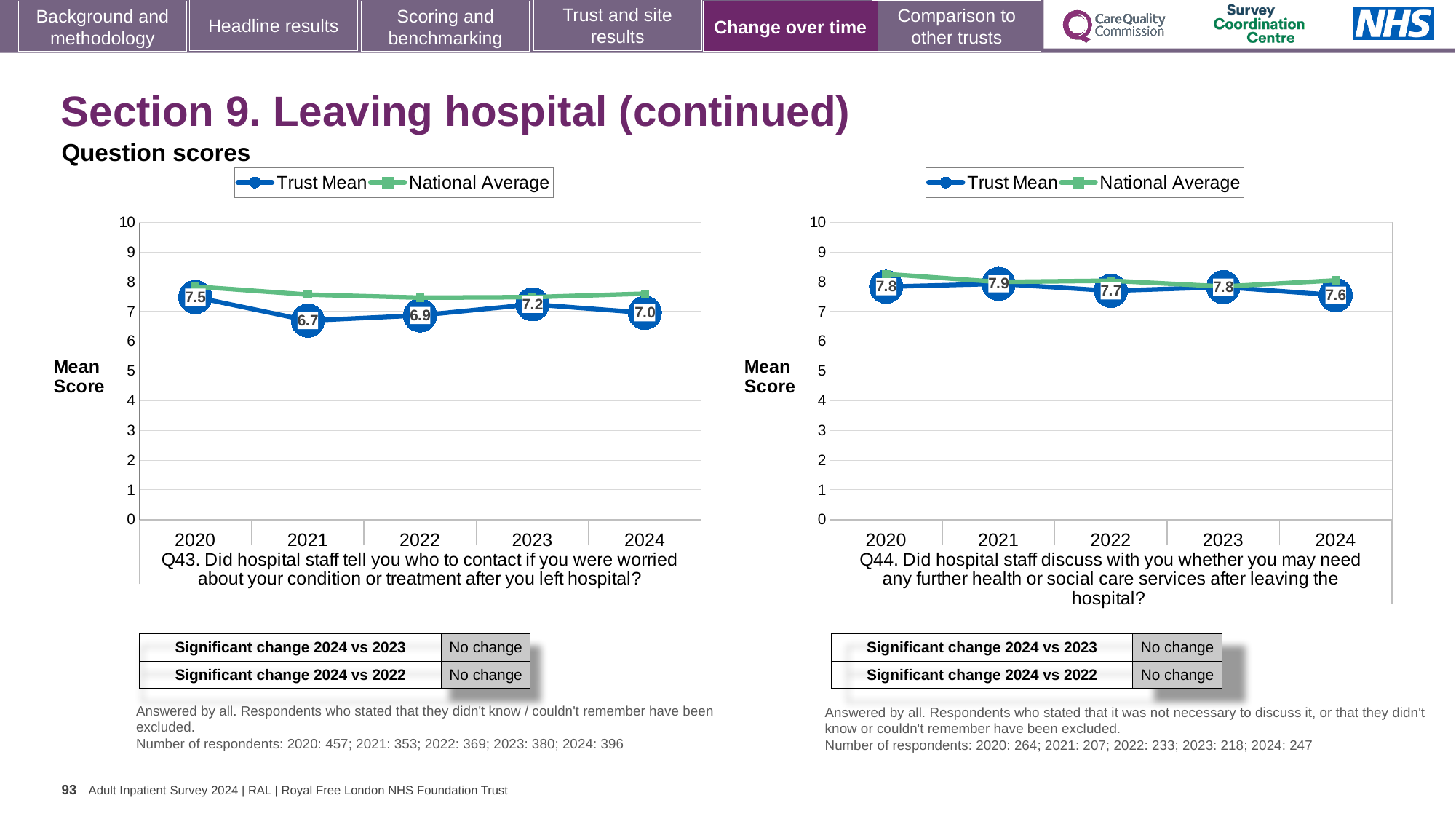

# Section 9. Leaving hospital (continued)
Question scores

### Chart

| Category | Trust Mean | National Average |
|---|---|---|
| 2020 | 7.488767702648842 | 7.842857855755162 |
| 2021 | 6.696825258188495 | 7.571455179806431 |
| 2022 | 6.873253062209696 | 7.468903342799158 |
| 2023 | 7.24525452259169 | 7.486812202116242 |
| 2024 | 6.959946593551782 | 7.603315693906589 |

### Chart

| Category | Trust Mean | National Average |
|---|---|---|
| 2020 | 7.837495692129228 | 8.265810726494152 |
| 2021 | 7.934442858081161 | 7.99907368534647 |
| 2022 | 7.699358620371603 | 8.040056053595018 |
| 2023 | 7.82475529013195 | 7.845326529544409 |
| 2024 | 7.555333509269673 | 8.050597128360762 |
| Significant change 2024 vs 2023 | No change |
| --- | --- |
| Significant change 2024 vs 2022 | No change |
| Significant change 2024 vs 2023 | No change |
| --- | --- |
| Significant change 2024 vs 2022 | No change |
Answered by all. Respondents who stated that they didn't know / couldn't remember have been excluded.
Number of respondents: 2020: 457; 2021: 353; 2022: 369; 2023: 380; 2024: 396

Answered by all. Respondents who stated that it was not necessary to discuss it, or that they didn't know or couldn't remember have been excluded.
Number of respondents: 2020: 264; 2021: 207; 2022: 233; 2023: 218; 2024: 247
93